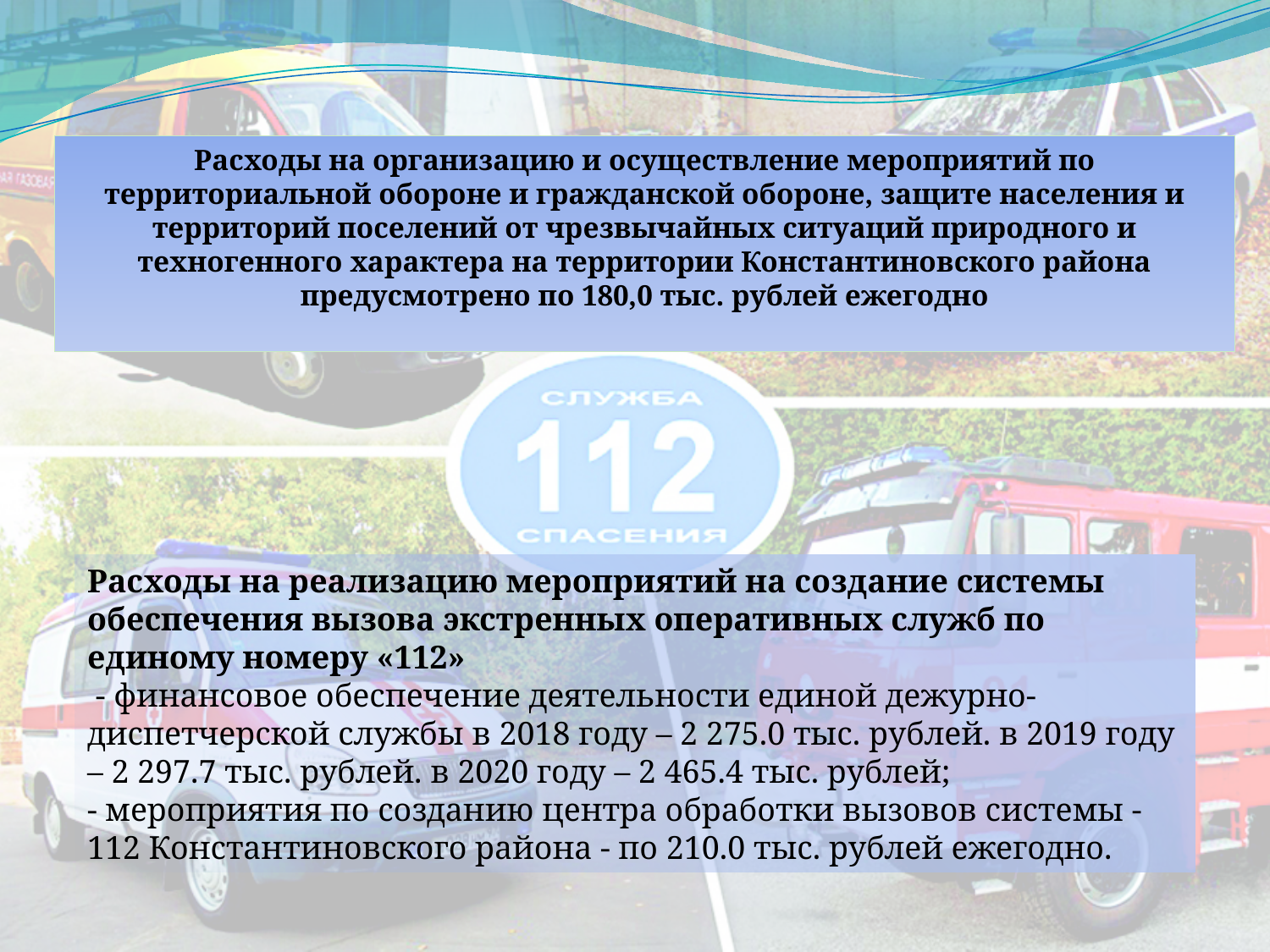

Расходы на организацию и осуществление мероприятий по территориальной обороне и гражданской обороне, защите населения и территорий поселений от чрезвычайных ситуаций природного и техногенного характера на территории Константиновского района предусмотрено по 180,0 тыс. рублей ежегодно

Расходы на реализацию мероприятий на создание системы обеспечения вызова экстренных оперативных служб по единому номеру «112»
 - финансовое обеспечение деятельности единой дежурно-диспетчерской службы в 2018 году – 2 275.0 тыс. рублей. в 2019 году – 2 297.7 тыс. рублей. в 2020 году – 2 465.4 тыс. рублей;
- мероприятия по созданию центра обработки вызовов системы - 112 Константиновского района - по 210.0 тыс. рублей ежегодно.